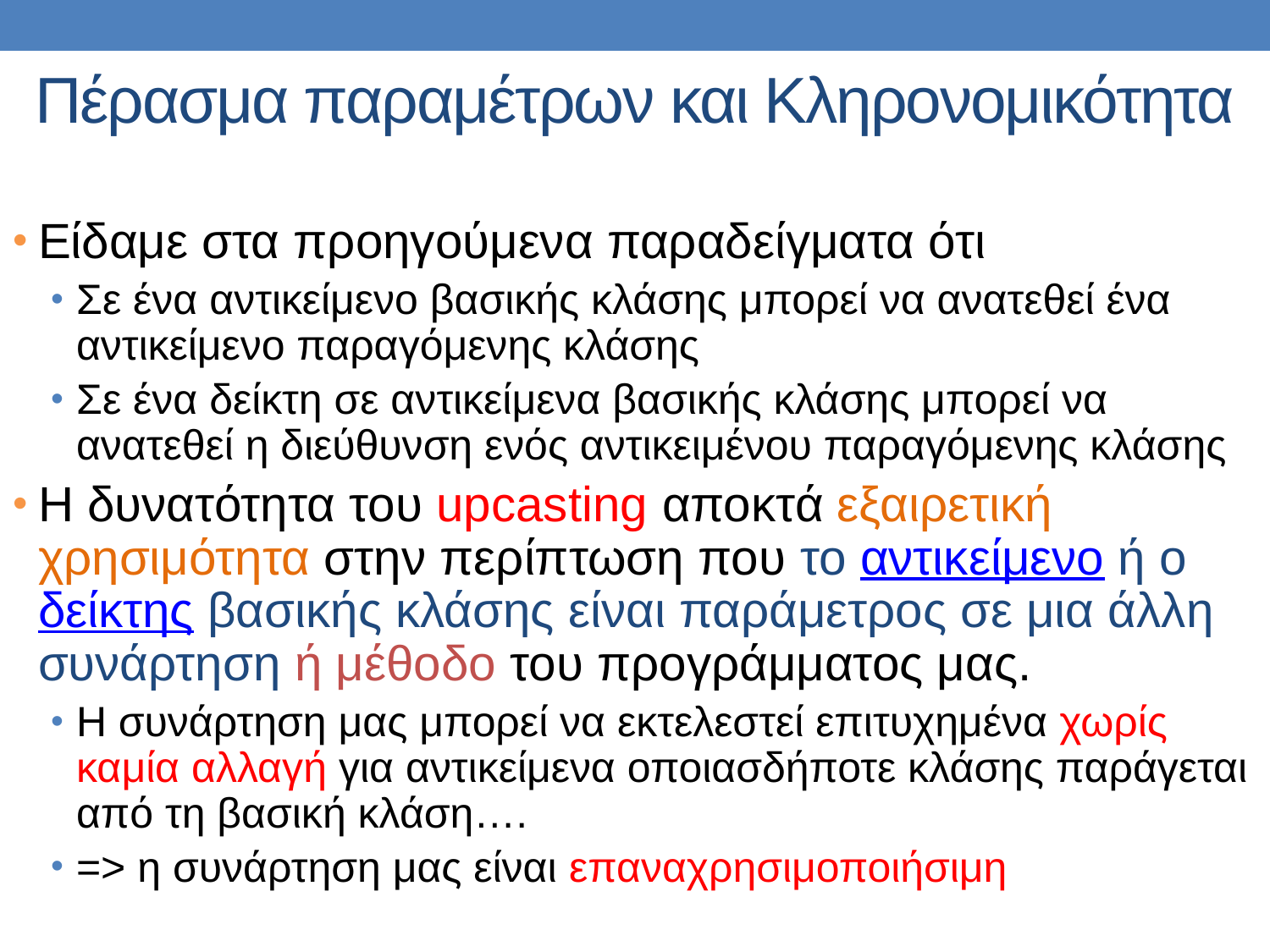

# Πέρασμα παραμέτρων και Κληρονομικότητα
Είδαμε στα προηγούμενα παραδείγματα ότι
Σε ένα αντικείμενο βασικής κλάσης μπορεί να ανατεθεί ένα αντικείμενο παραγόμενης κλάσης
Σε ένα δείκτη σε αντικείμενα βασικής κλάσης μπορεί να ανατεθεί η διεύθυνση ενός αντικειμένου παραγόμενης κλάσης
Η δυνατότητα του upcasting αποκτά εξαιρετική χρησιμότητα στην περίπτωση που το αντικείμενο ή ο δείκτης βασικής κλάσης είναι παράμετρος σε μια άλλη συνάρτηση ή μέθοδο του προγράμματος μας.
Η συνάρτηση μας μπορεί να εκτελεστεί επιτυχημένα χωρίς καμία αλλαγή για αντικείμενα οποιασδήποτε κλάσης παράγεται από τη βασική κλάση….
=> η συνάρτηση μας είναι επαναχρησιμοποιήσιμη